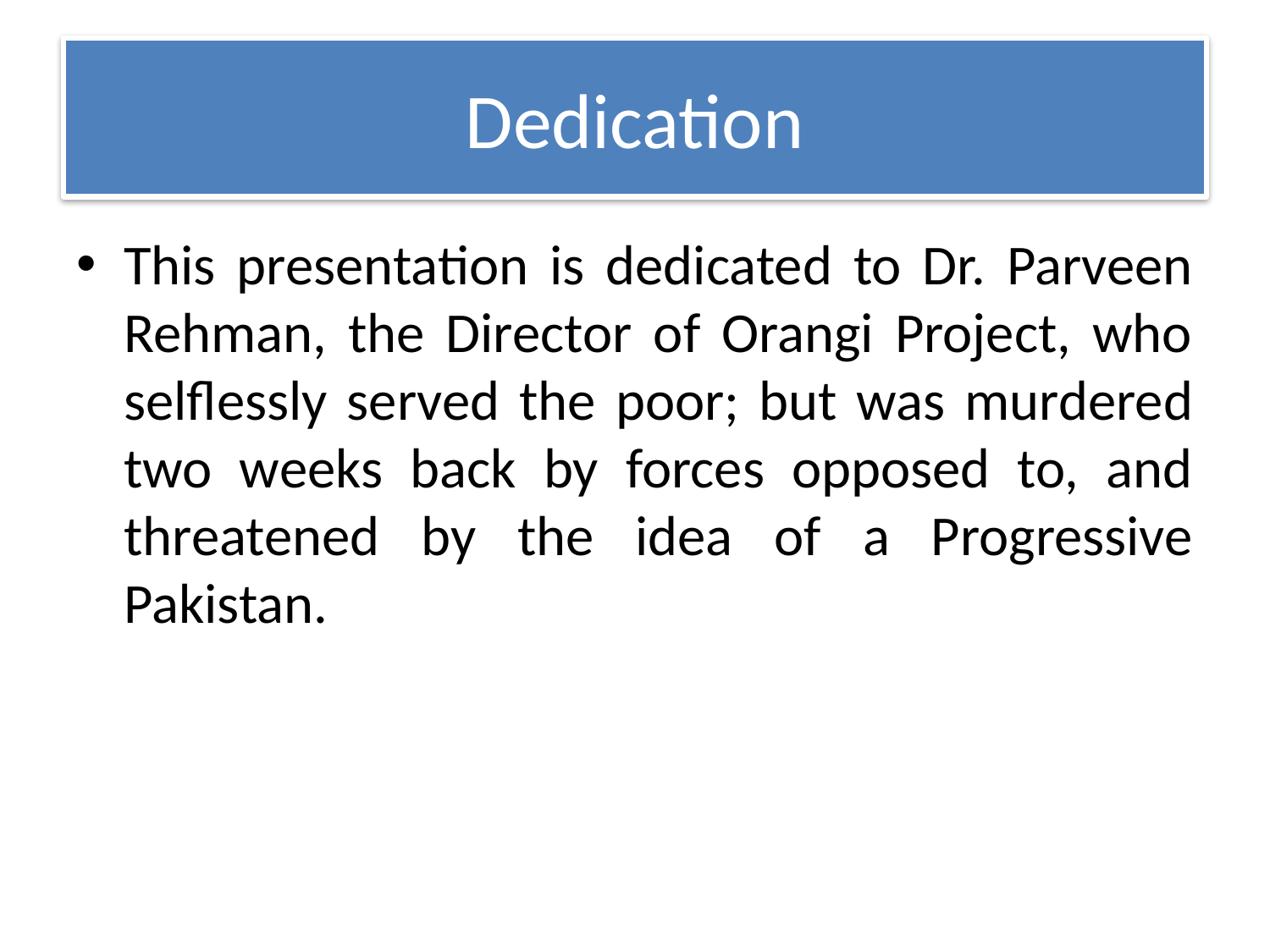

# Dedication
This presentation is dedicated to Dr. Parveen Rehman, the Director of Orangi Project, who selflessly served the poor; but was murdered two weeks back by forces opposed to, and threatened by the idea of a Progressive Pakistan.